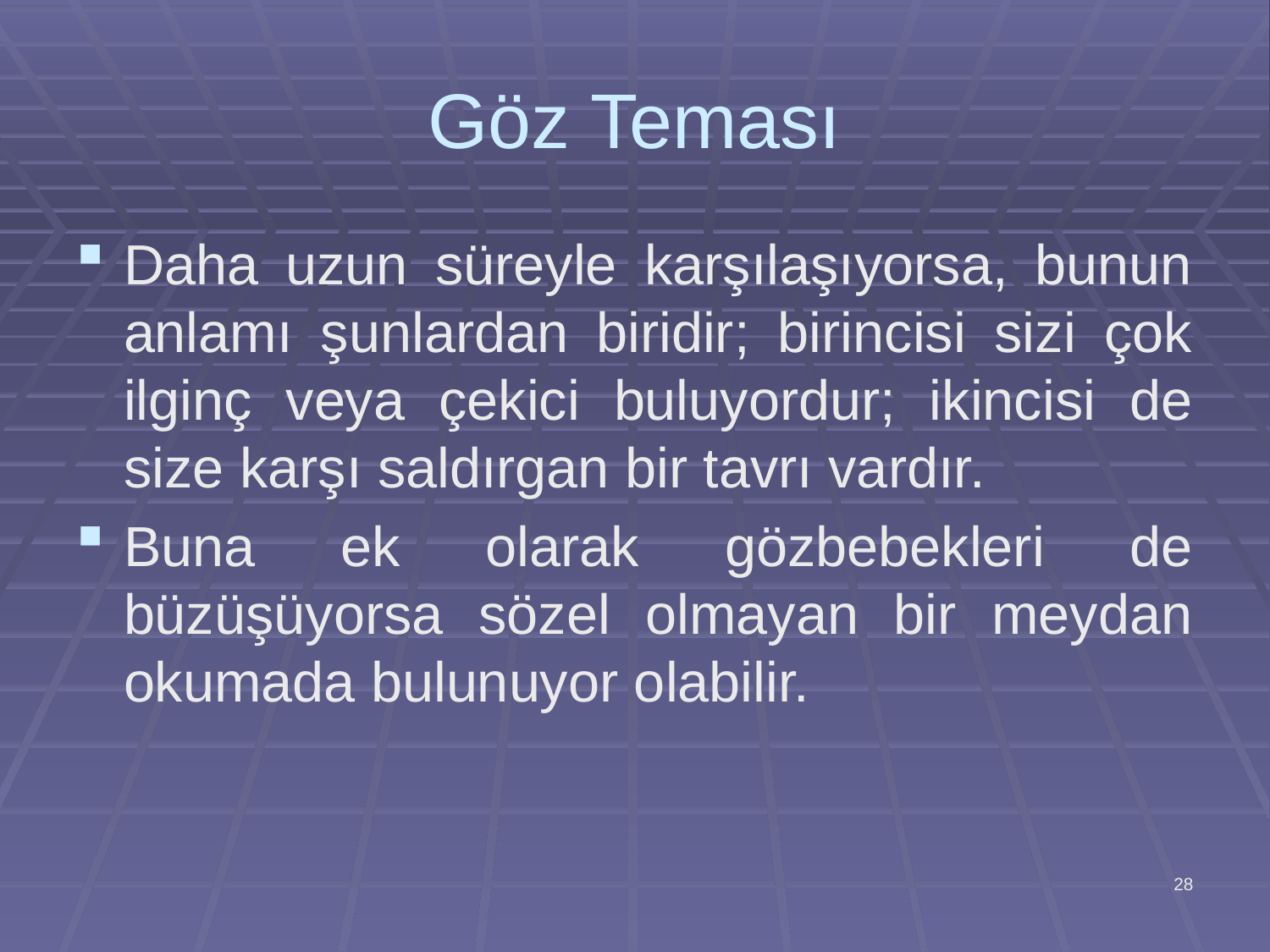

# Göz Teması
Daha uzun süreyle karşılaşıyorsa, bunun anlamı şunlardan biridir; birincisi sizi çok ilginç veya çekici buluyordur; ikincisi de size karşı saldırgan bir tavrı vardır.
Buna ek olarak gözbebekleri de büzüşüyorsa sözel olmayan bir meydan okumada bulunuyor olabilir.
28